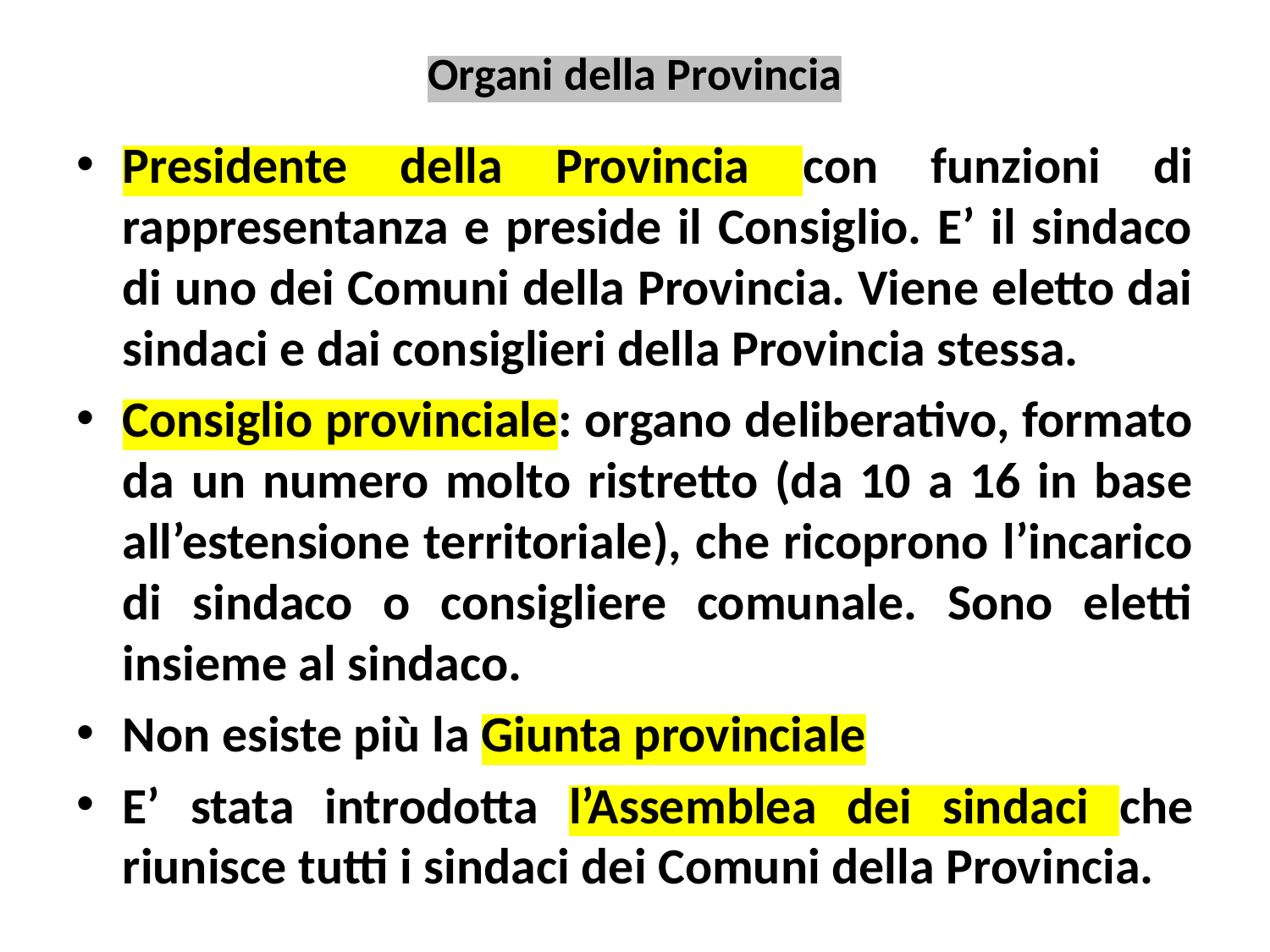

# Organi della Provincia
Presidente della Provincia con funzioni di rappresentanza e preside il Consiglio. E’ il sindaco di uno dei Comuni della Provincia. Viene eletto dai sindaci e dai consiglieri della Provincia stessa.
Consiglio provinciale: organo deliberativo, formato da un numero molto ristretto (da 10 a 16 in base all’estensione territoriale), che ricoprono l’incarico di sindaco o consigliere comunale. Sono eletti insieme al sindaco.
Non esiste più la Giunta provinciale
E’ stata introdotta l’Assemblea dei sindaci che riunisce tutti i sindaci dei Comuni della Provincia.